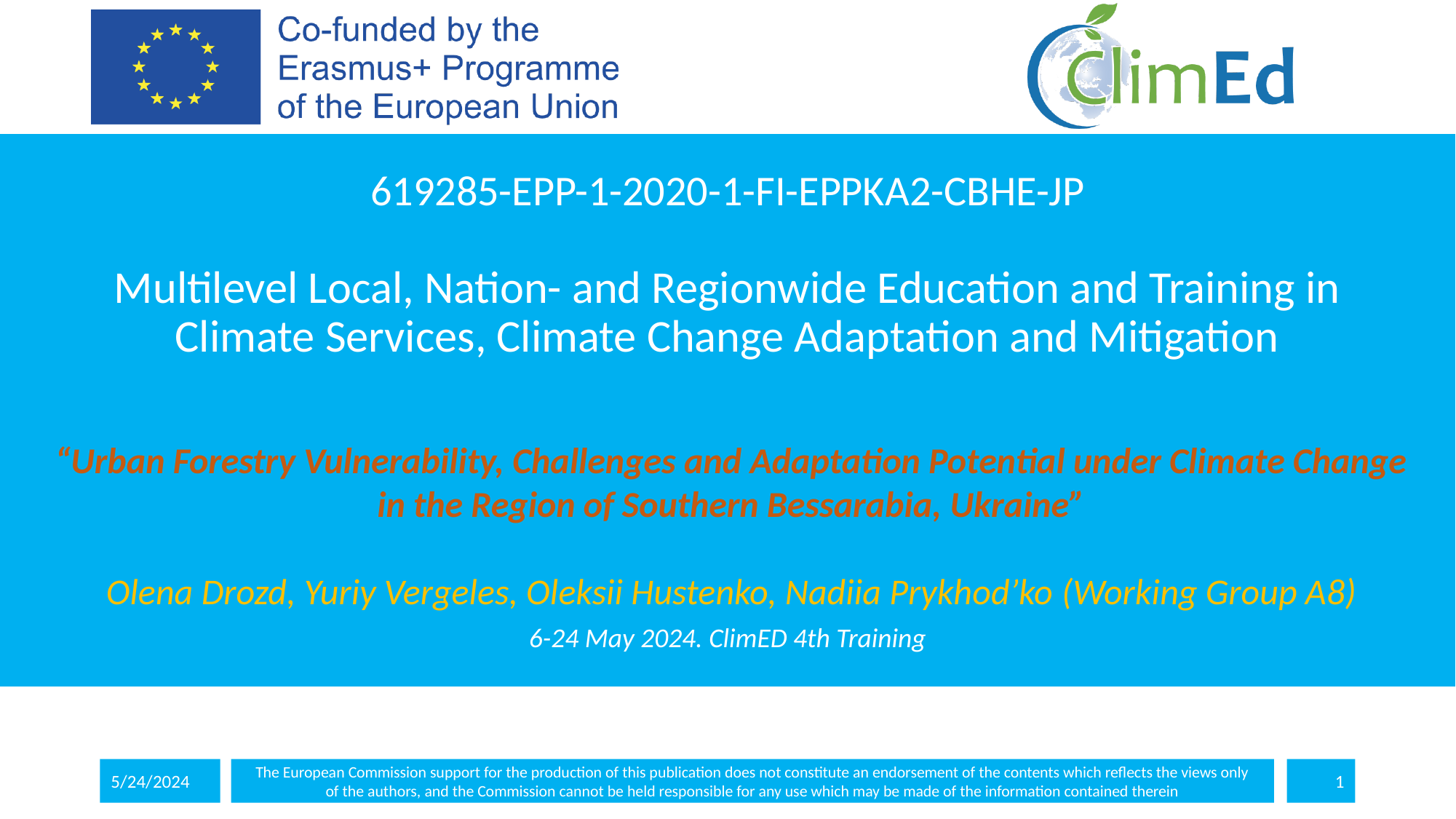

# 619285-EPP-1-2020-1-FI-EPPKA2-CBHE-JP Multilevel Local, Nation- and Regionwide Education and Training in Climate Services, Climate Change Adaptation and Mitigation
“Urban Forestry Vulnerability, Challenges and Adaptation Potential under Climate Change in the Region of Southern Bessarabia, Ukraine”

Olena Drozd, Yuriy Vergeles, Oleksii Hustenko, Nadiia Prykhod’ko (Working Group A8)
6-24 May 2024. ClimED 4th Training
5/24/2024
The European Commission support for the production of this publication does not constitute an endorsement of the contents which reflects the views only
of the authors, and the Commission cannot be held responsible for any use which may be made of the information contained therein
1